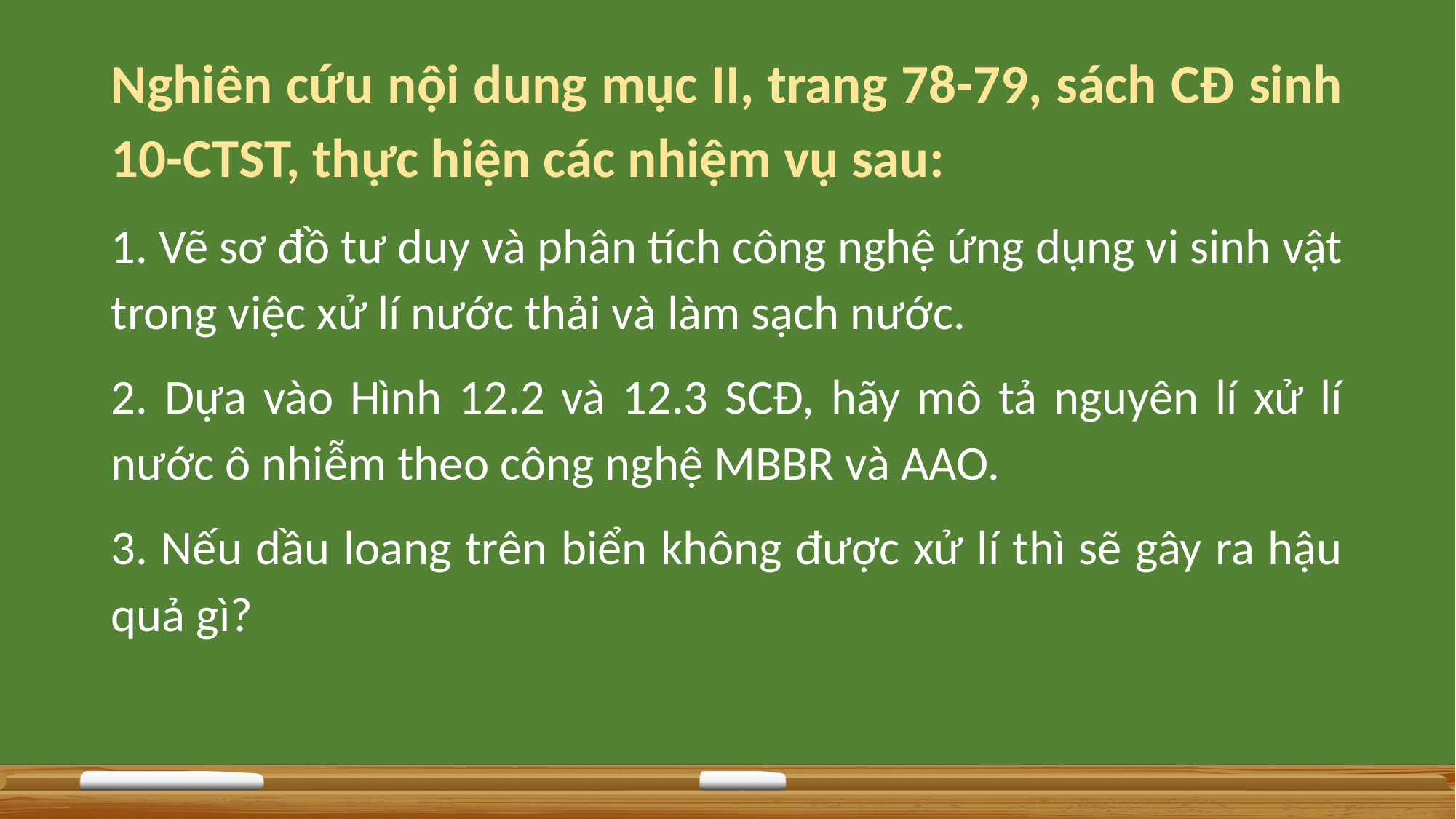

Nghiên cứu nội dung mục II, trang 78-79, sách CĐ sinh 10-CTST, thực hiện các nhiệm vụ sau:
1. Vẽ sơ đồ tư duy và phân tích công nghệ ứng dụng vi sinh vật trong việc xử lí nước thải và làm sạch nước.
2. Dựa vào Hình 12.2 và 12.3 SCĐ, hãy mô tả nguyên lí xử lí nước ô nhiễm theo công nghệ MBBR và AAO.
3. Nếu dầu loang trên biển không được xử lí thì sẽ gây ra hậu quả gì?